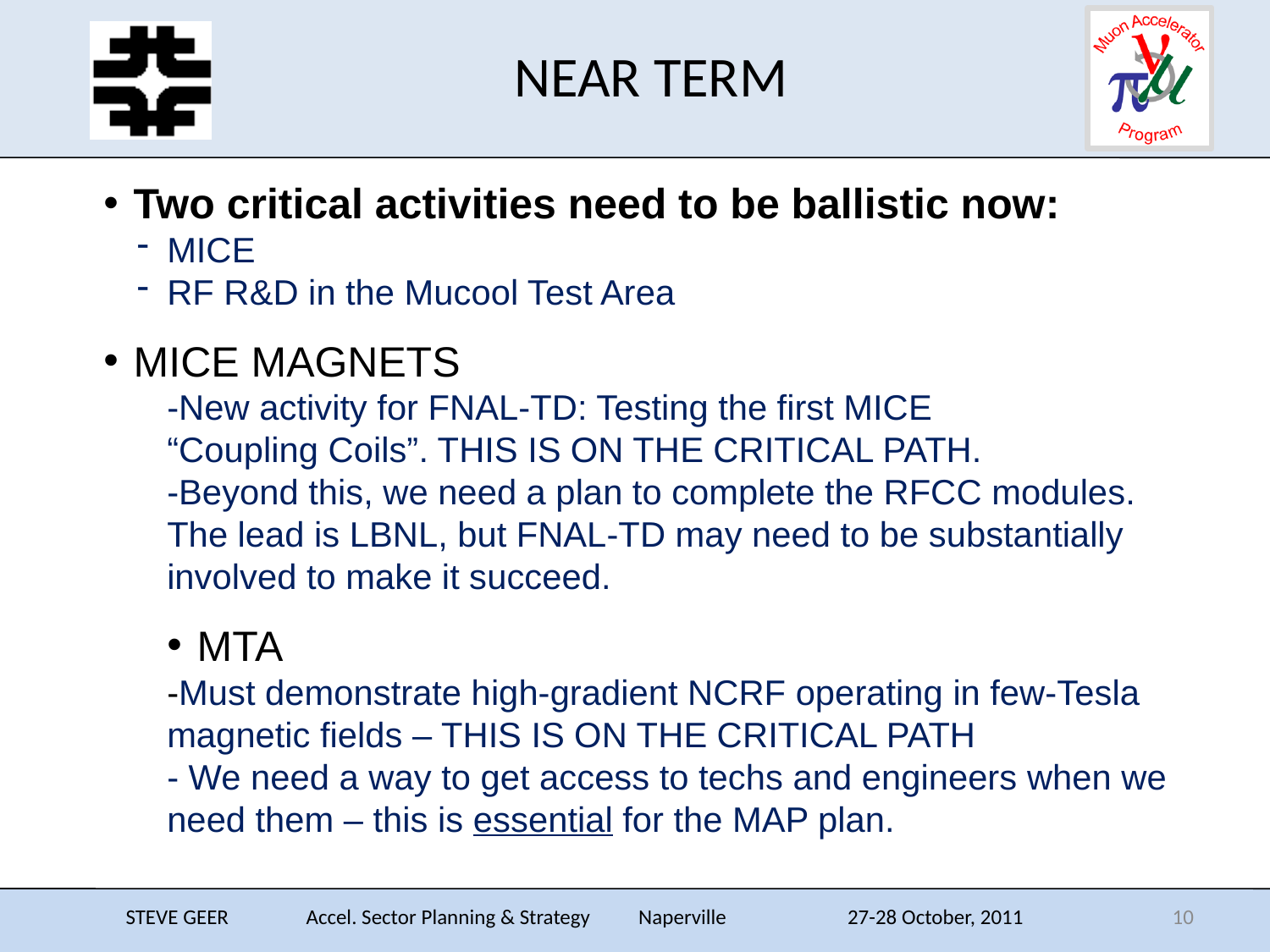

# NEAR TERM
Two critical activities need to be ballistic now:
MICE
RF R&D in the Mucool Test Area

MICE MAGNETS
-New activity for FNAL-TD: Testing the first MICE
“Coupling Coils”. THIS IS ON THE CRITICAL PATH.
-Beyond this, we need a plan to complete the RFCC modules. The lead is LBNL, but FNAL-TD may need to be substantially involved to make it succeed.

MTA
-Must demonstrate high-gradient NCRF operating in few-Tesla magnetic fields – THIS IS ON THE CRITICAL PATH
- We need a way to get access to techs and engineers when we need them – this is essential for the MAP plan.
STEVE GEER                Accel. Sector Planning & Strategy          Naperville                         27-28 October, 2011
10